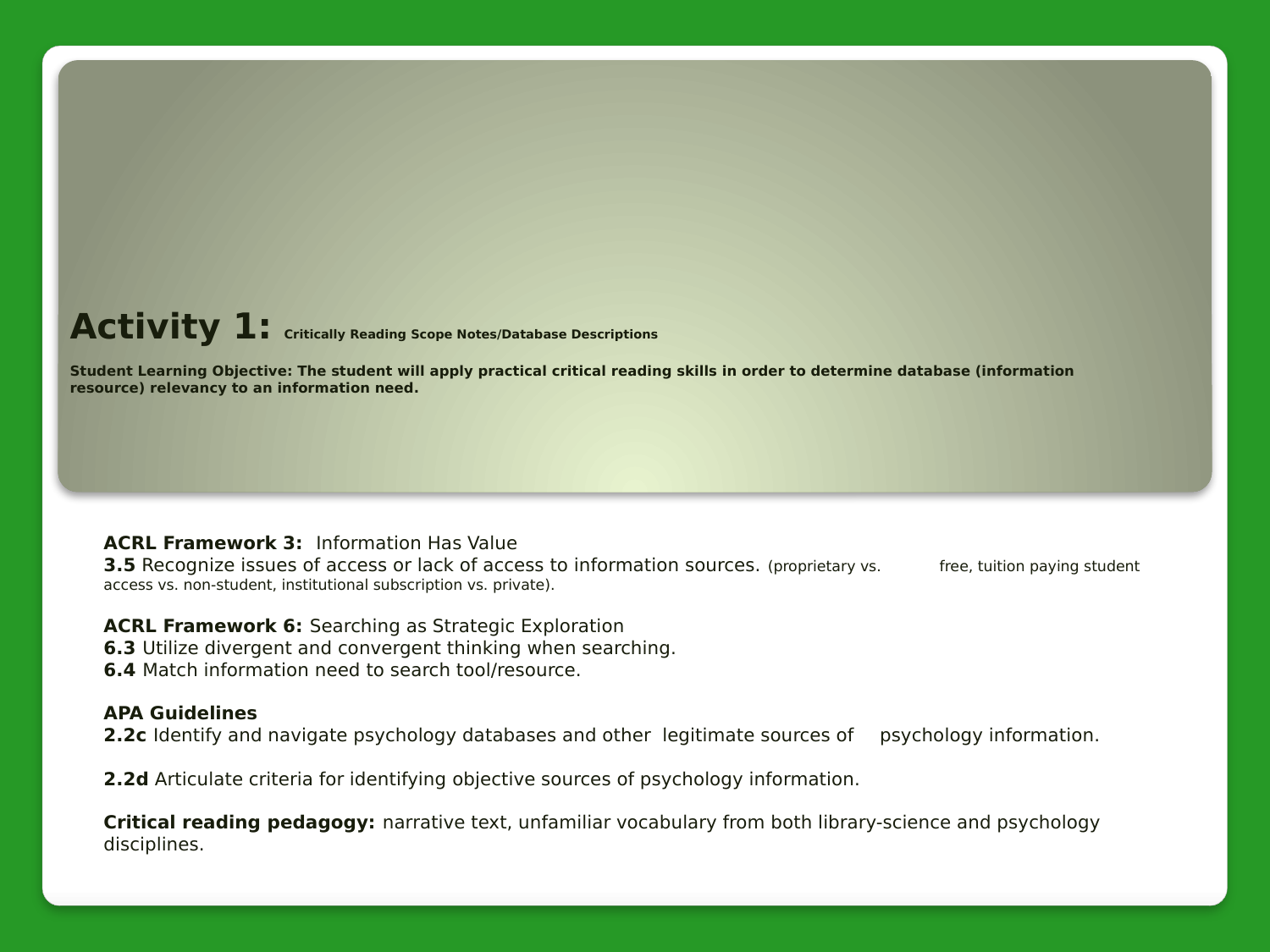

# Activity 1: Critically Reading Scope Notes/Database Descriptions Student Learning Objective: The student will apply practical critical reading skills in order to determine database (information resource) relevancy to an information need.

ACRL Framework 3:  Information Has Value
	3.5 Recognize issues of access or lack of access to information sources. (proprietary vs. 	free, tuition paying student access vs. non-student, institutional subscription vs. private).

ACRL Framework 6: Searching as Strategic Exploration
	6.3 Utilize divergent and convergent thinking when searching.
	6.4 Match information need to search tool/resource.

APA Guidelines
	2.2c Identify and navigate psychology databases and other  legitimate sources of 	psychology information.

	2.2d Articulate criteria for identifying objective sources of psychology information.

Critical reading pedagogy: narrative text, unfamiliar vocabulary from both library-science and psychology disciplines.